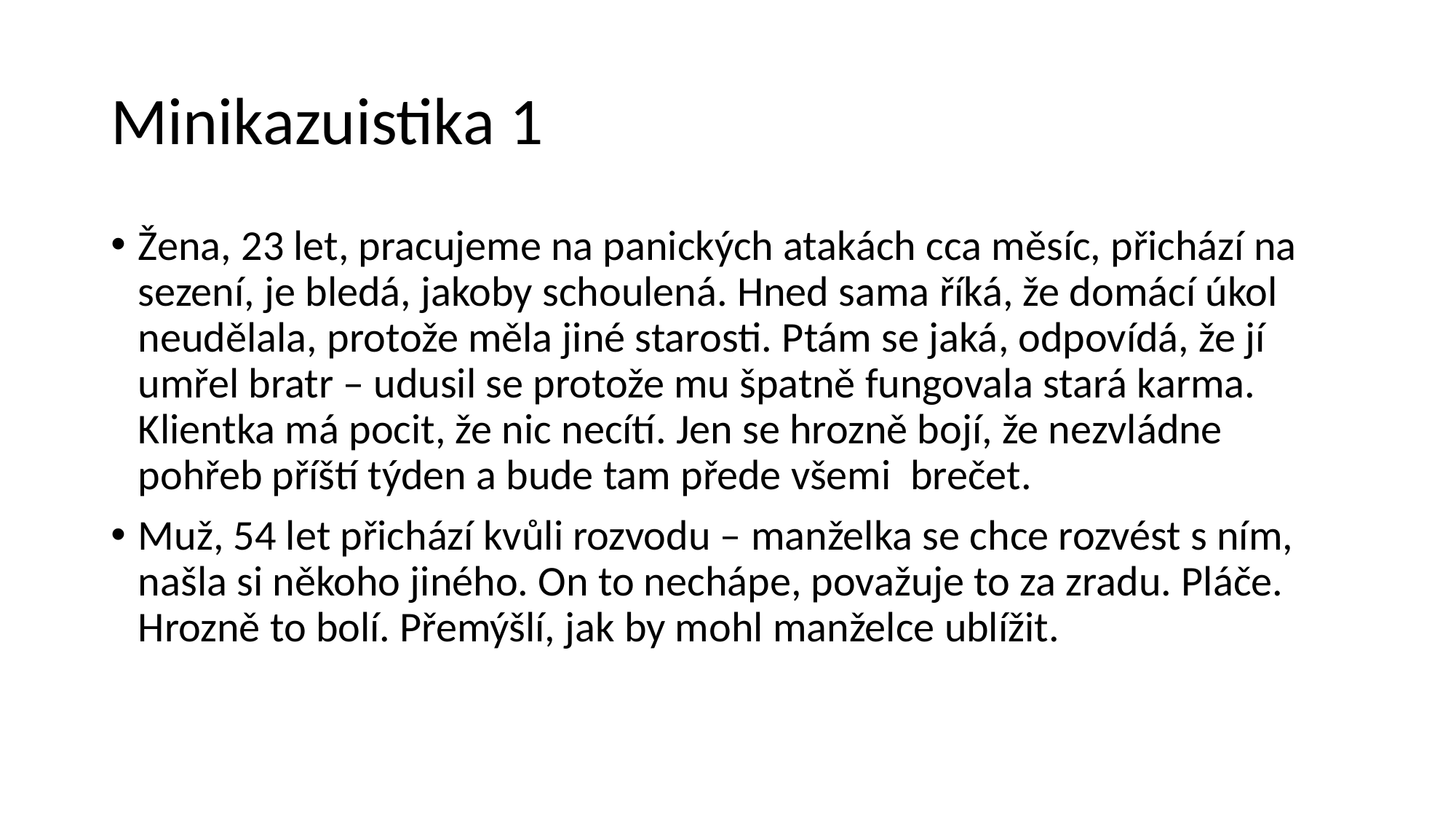

# Minikazuistika 1
Žena, 23 let, pracujeme na panických atakách cca měsíc, přichází na sezení, je bledá, jakoby schoulená. Hned sama říká, že domácí úkol neudělala, protože měla jiné starosti. Ptám se jaká, odpovídá, že jí umřel bratr – udusil se protože mu špatně fungovala stará karma. Klientka má pocit, že nic necítí. Jen se hrozně bojí, že nezvládne pohřeb příští týden a bude tam přede všemi  brečet.
Muž, 54 let přichází kvůli rozvodu – manželka se chce rozvést s ním, našla si někoho jiného. On to nechápe, považuje to za zradu. Pláče. Hrozně to bolí. Přemýšlí, jak by mohl manželce ublížit.